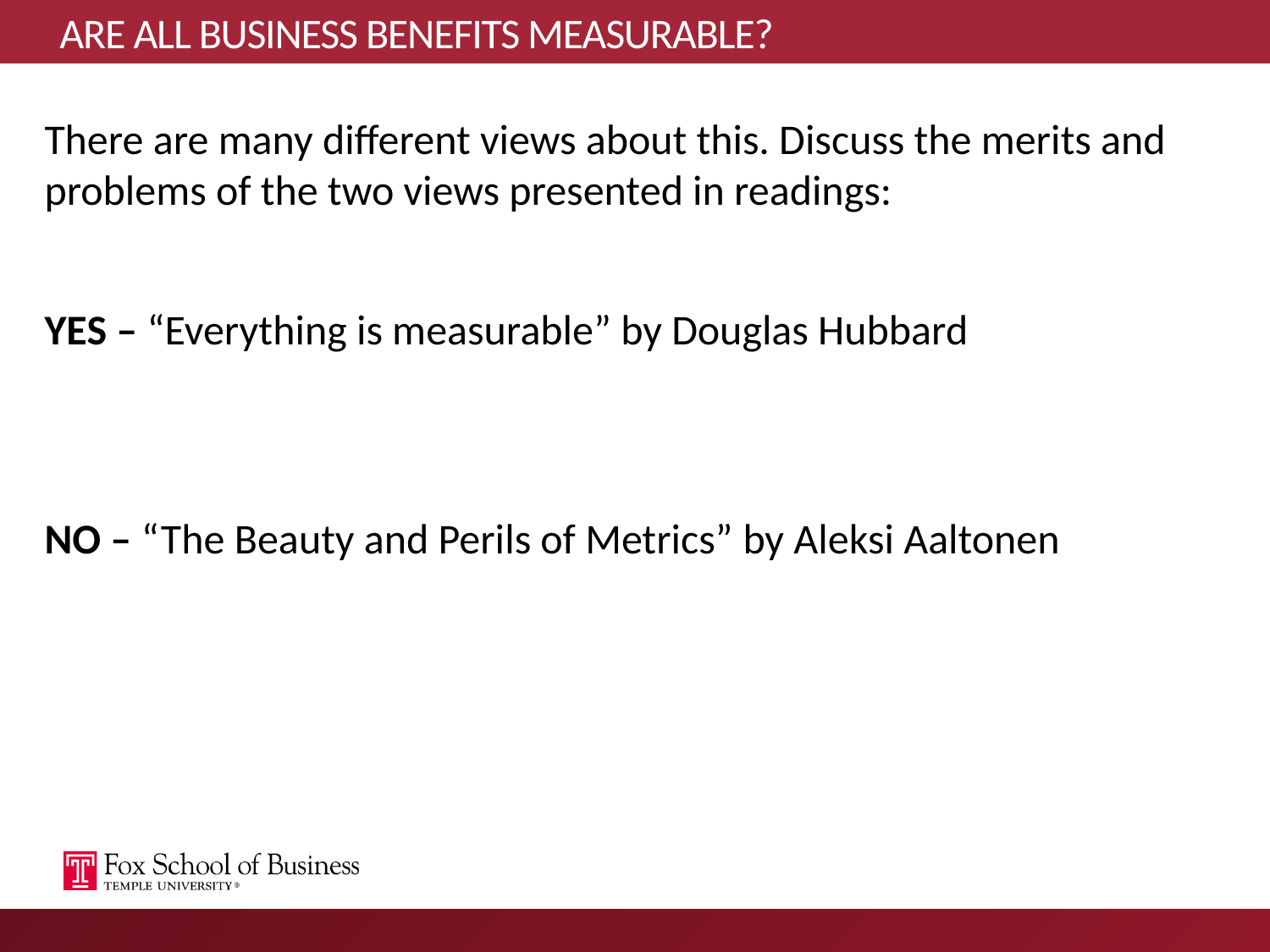

# ARE ALL BUSINESS BENEFITS MEASURABLE?
There are many different views about this. Discuss the merits and problems of the two views presented in readings:

YES – “Everything is measurable” by Douglas Hubbard

NO – “The Beauty and Perils of Metrics” by Aleksi Aaltonen